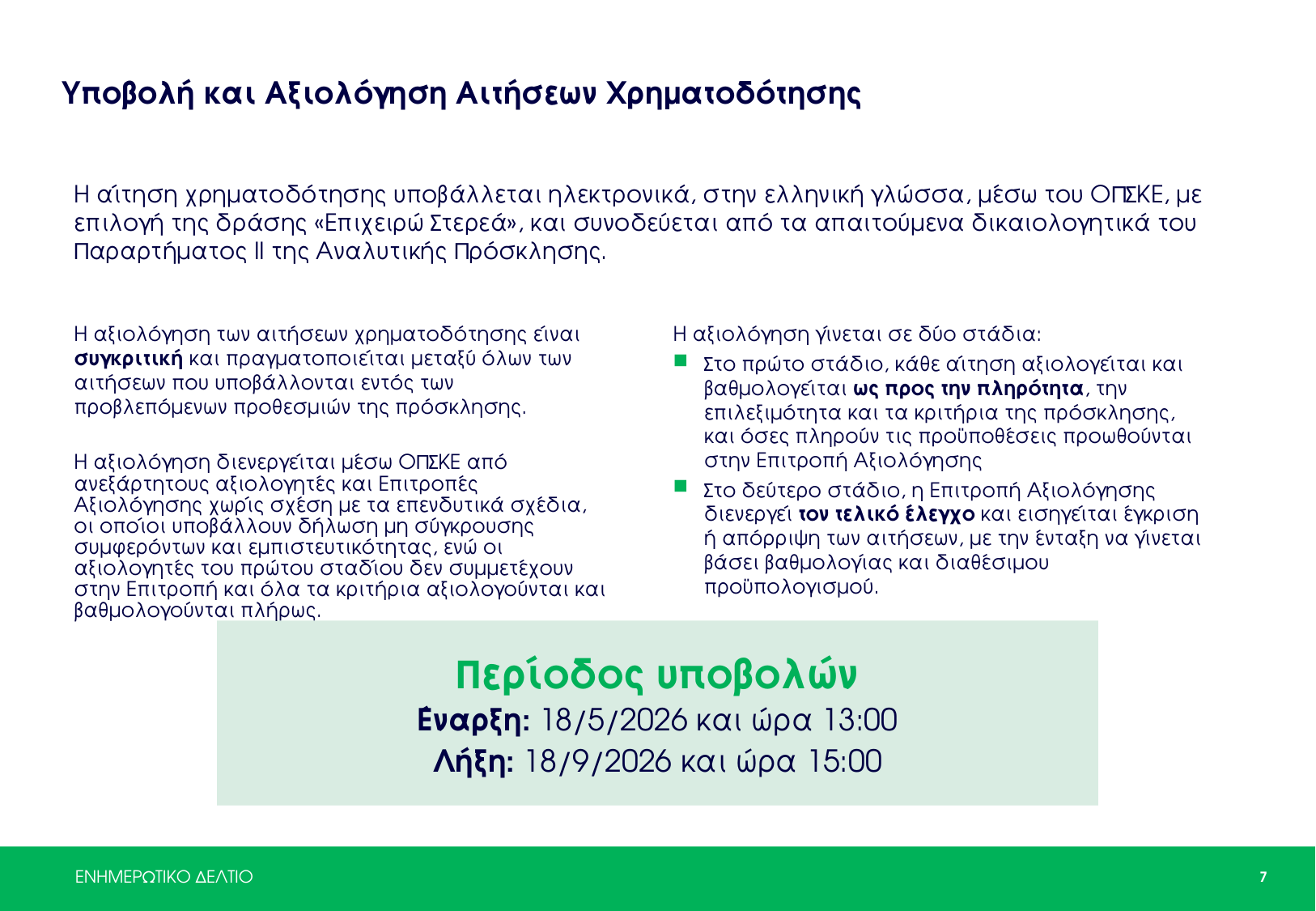

# Υποβολή και Αξιολόγηση Αιτήσεων Χρηματοδότησης
Η αίτηση χρηματοδότησης υποβάλλεται ηλεκτρονικά, στην ελληνική γλώσσα, μέσω του ΟΠΣΚΕ, με επιλογή της δράσης «Επιχειρώ Στερεά», και συνοδεύεται από τα απαιτούμενα δικαιολογητικά του Παραρτήματος II της Αναλυτικής Πρόσκλησης.
Η αξιολόγηση των αιτήσεων χρηματοδότησης είναι συγκριτική και πραγματοποιείται μεταξύ όλων των αιτήσεων που υποβάλλονται εντός των προβλεπόμενων προθεσμιών της πρόσκλησης.

Η αξιολόγηση διενεργείται μέσω ΟΠΣΚΕ από ανεξάρτητους αξιολογητές και Επιτροπές Αξιολόγησης χωρίς σχέση με τα επενδυτικά σχέδια, οι οποίοι υποβάλλουν δήλωση μη σύγκρουσης συμφερόντων και εμπιστευτικότητας, ενώ οι αξιολογητές του πρώτου σταδίου δεν συμμετέχουν στην Επιτροπή και όλα τα κριτήρια αξιολογούνται και βαθμολογούνται πλήρως.
Η αξιολόγηση γίνεται σε δύο στάδια:
Στο πρώτο στάδιο, κάθε αίτηση αξιολογείται και βαθμολογείται ως προς την πληρότητα, την επιλεξιμότητα και τα κριτήρια της πρόσκλησης, και όσες πληρούν τις προϋποθέσεις προωθούνται στην Επιτροπή Αξιολόγησης
Στο δεύτερο στάδιο, η Επιτροπή Αξιολόγησης διενεργεί τον τελικό έλεγχο και εισηγείται έγκριση ή απόρριψη των αιτήσεων, με την ένταξη να γίνεται βάσει βαθμολογίας και διαθέσιμου προϋπολογισμού.
Περίοδος υποβολών
Έναρξη: 18/5/2026 και ώρα 13:00
Λήξη: 18/9/2026 και ώρα 15:00